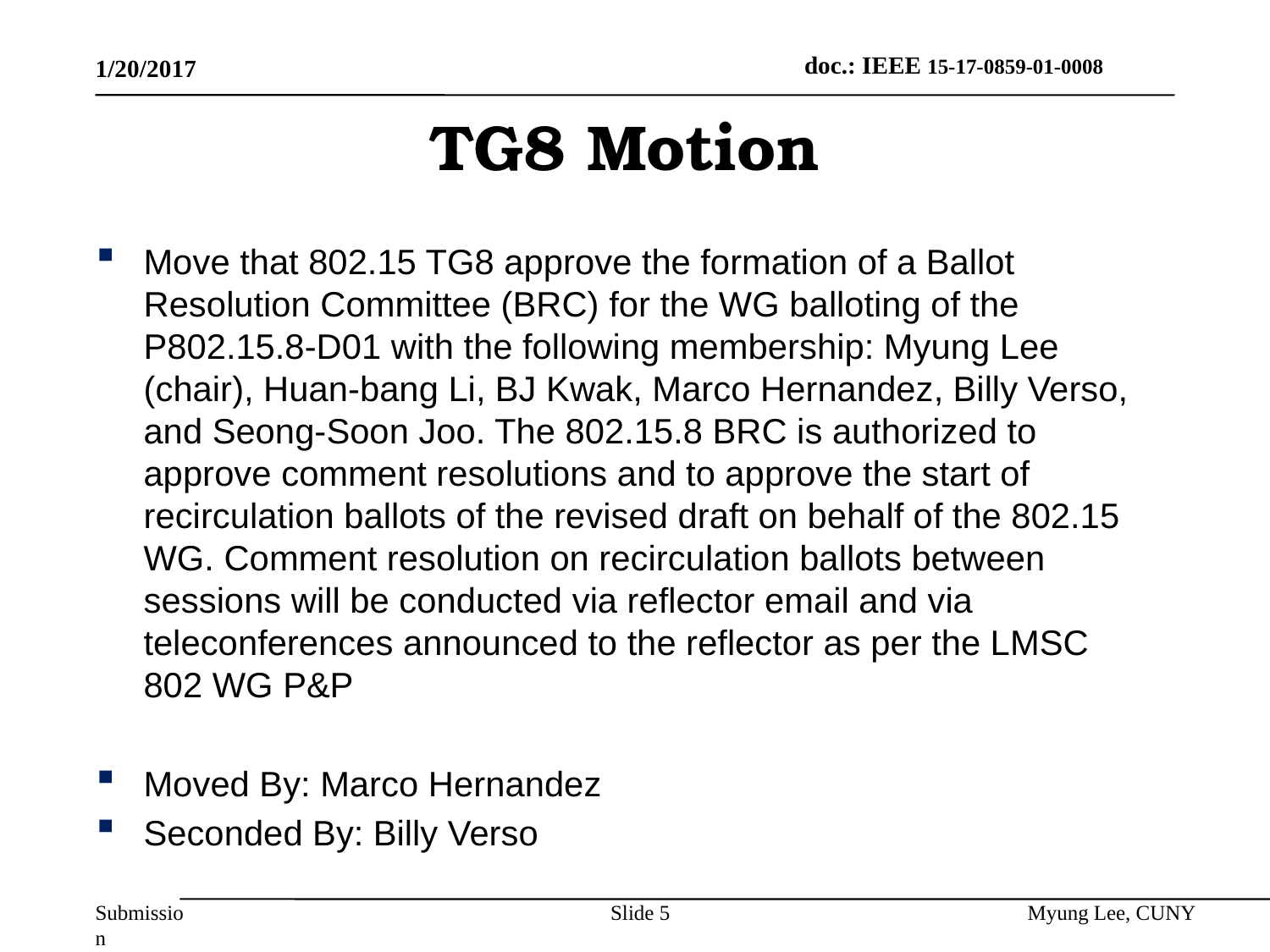

1/20/2017
# TG8 Motion
Move that 802.15 TG8 approve the formation of a Ballot Resolution Committee (BRC) for the WG balloting of the P802.15.8-D01 with the following membership: Myung Lee (chair), Huan-bang Li, BJ Kwak, Marco Hernandez, Billy Verso, and Seong-Soon Joo. The 802.15.8 BRC is authorized to approve comment resolutions and to approve the start of recirculation ballots of the revised draft on behalf of the 802.15 WG. Comment resolution on recirculation ballots between sessions will be conducted via reflector email and via teleconferences announced to the reflector as per the LMSC 802 WG P&P

Moved By: Marco Hernandez
Seconded By: Billy Verso

Slide 5
Myung Lee, CUNY